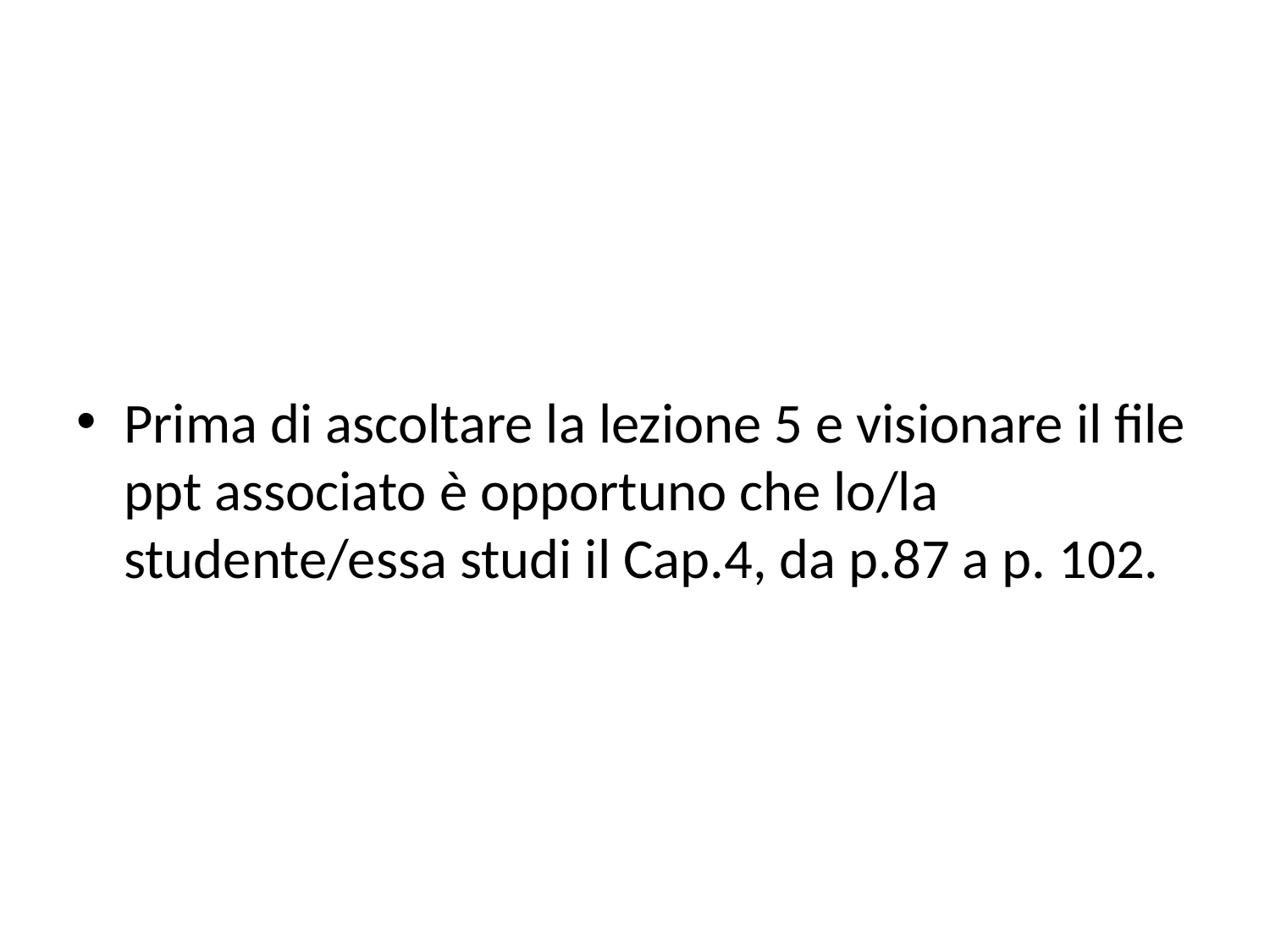

#

Prima di ascoltare la lezione 5 e visionare il file ppt associato è opportuno che lo/la studente/essa studi il Cap.4, da p.87 a p. 102.